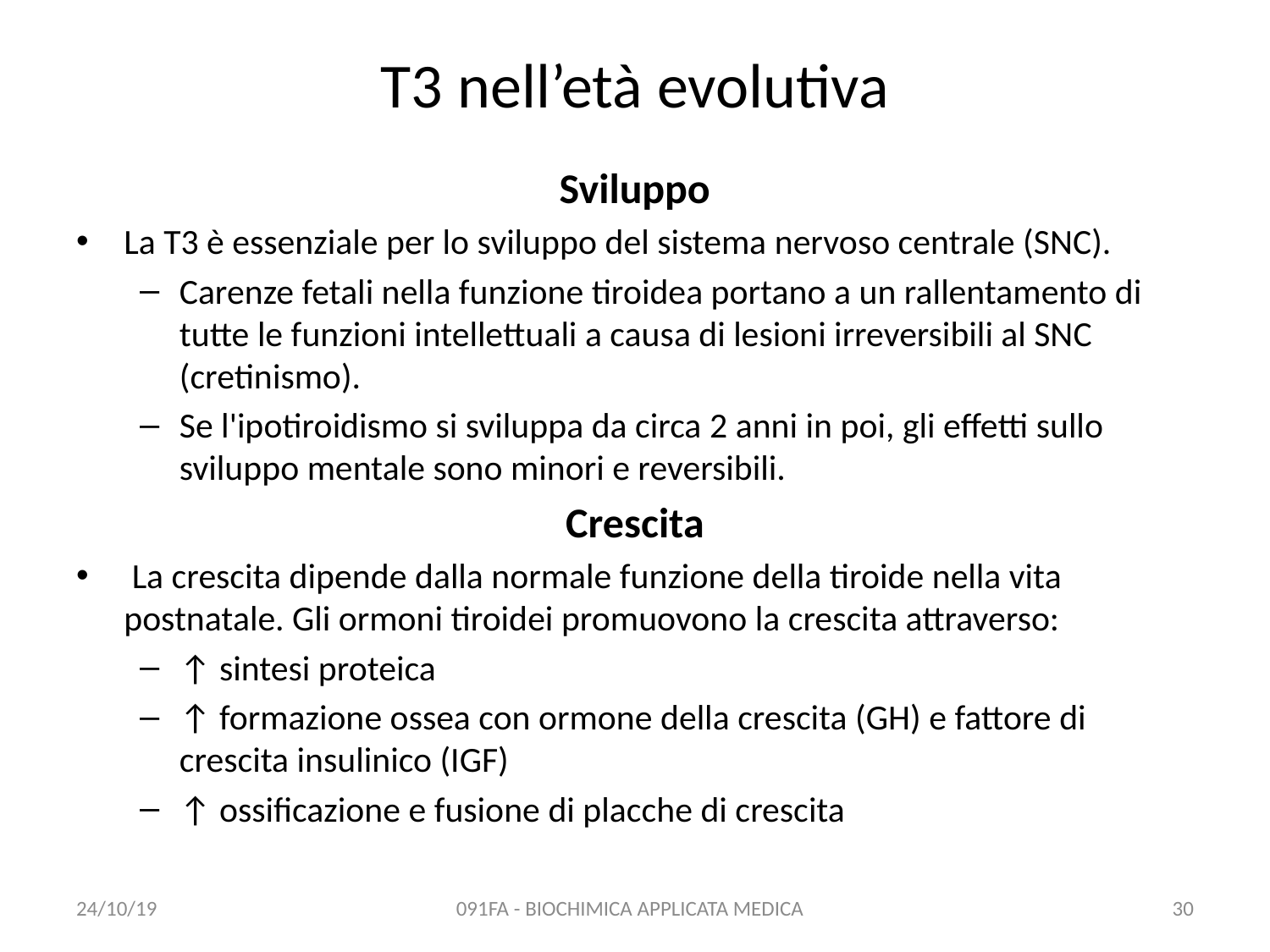

# T3 nell’età evolutiva
Sviluppo
La T3 è essenziale per lo sviluppo del sistema nervoso centrale (SNC).
Carenze fetali nella funzione tiroidea portano a un rallentamento di tutte le funzioni intellettuali a causa di lesioni irreversibili al SNC (cretinismo).
Se l'ipotiroidismo si sviluppa da circa 2 anni in poi, gli effetti sullo sviluppo mentale sono minori e reversibili.
Crescita
 La crescita dipende dalla normale funzione della tiroide nella vita postnatale. Gli ormoni tiroidei promuovono la crescita attraverso:
↑ sintesi proteica
↑ formazione ossea con ormone della crescita (GH) e fattore di crescita insulinico (IGF)
↑ ossificazione e fusione di placche di crescita
24/10/19
091FA - BIOCHIMICA APPLICATA MEDICA
30